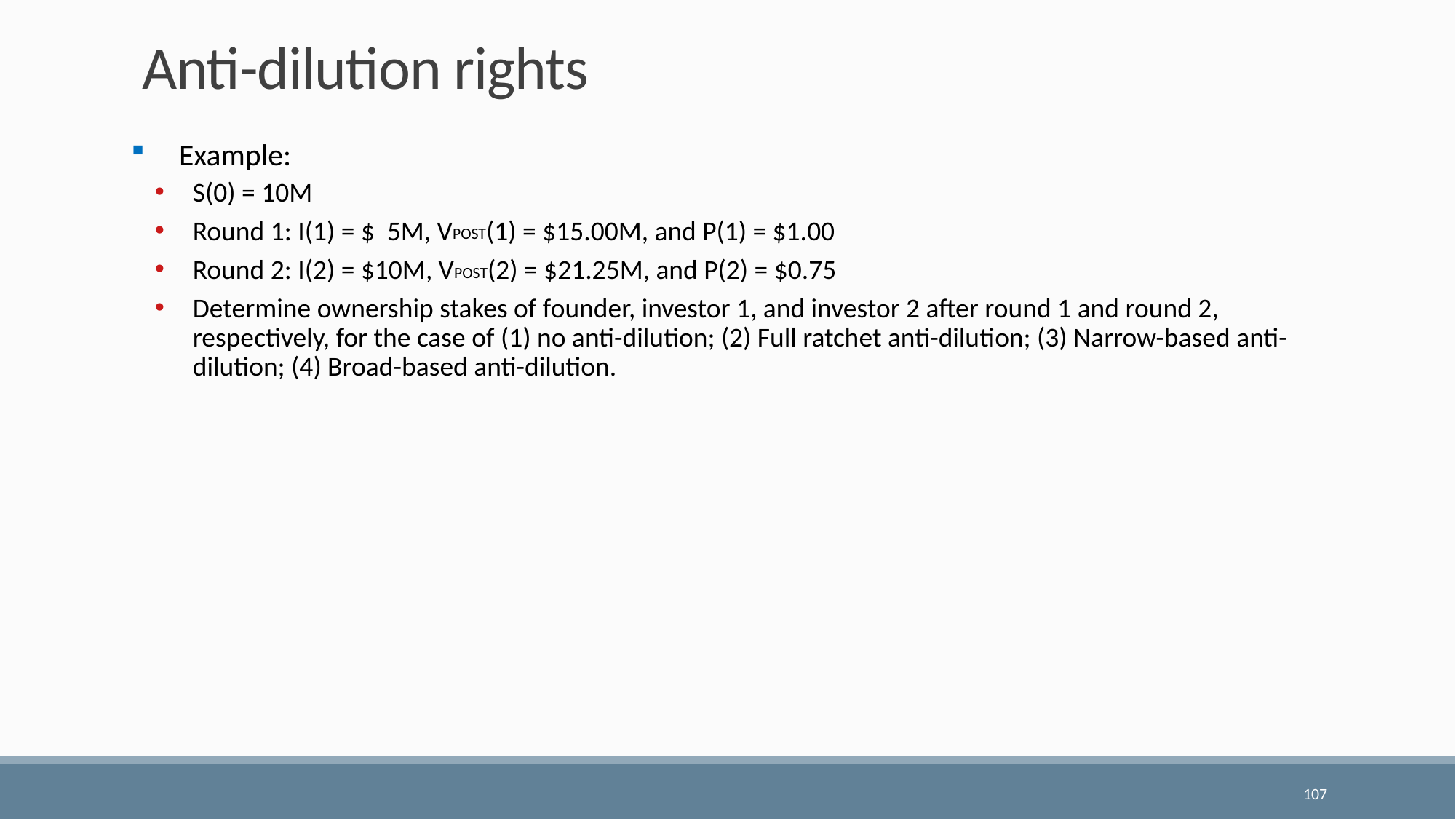

# Anti-dilution rights
Example:
S(0) = 10M
Round 1: I(1) = $  5M, VPOST(1) = $15.00M, and P(1) = $1.00
Round 2: I(2) = $10M, VPOST(2) = $21.25M, and P(2) = $0.75
Determine ownership stakes of founder, investor 1, and investor 2 after round 1 and round 2, respectively, for the case of (1) no anti-dilution; (2) Full ratchet anti-dilution; (3) Narrow-based anti-dilution; (4) Broad-based anti-dilution.
107